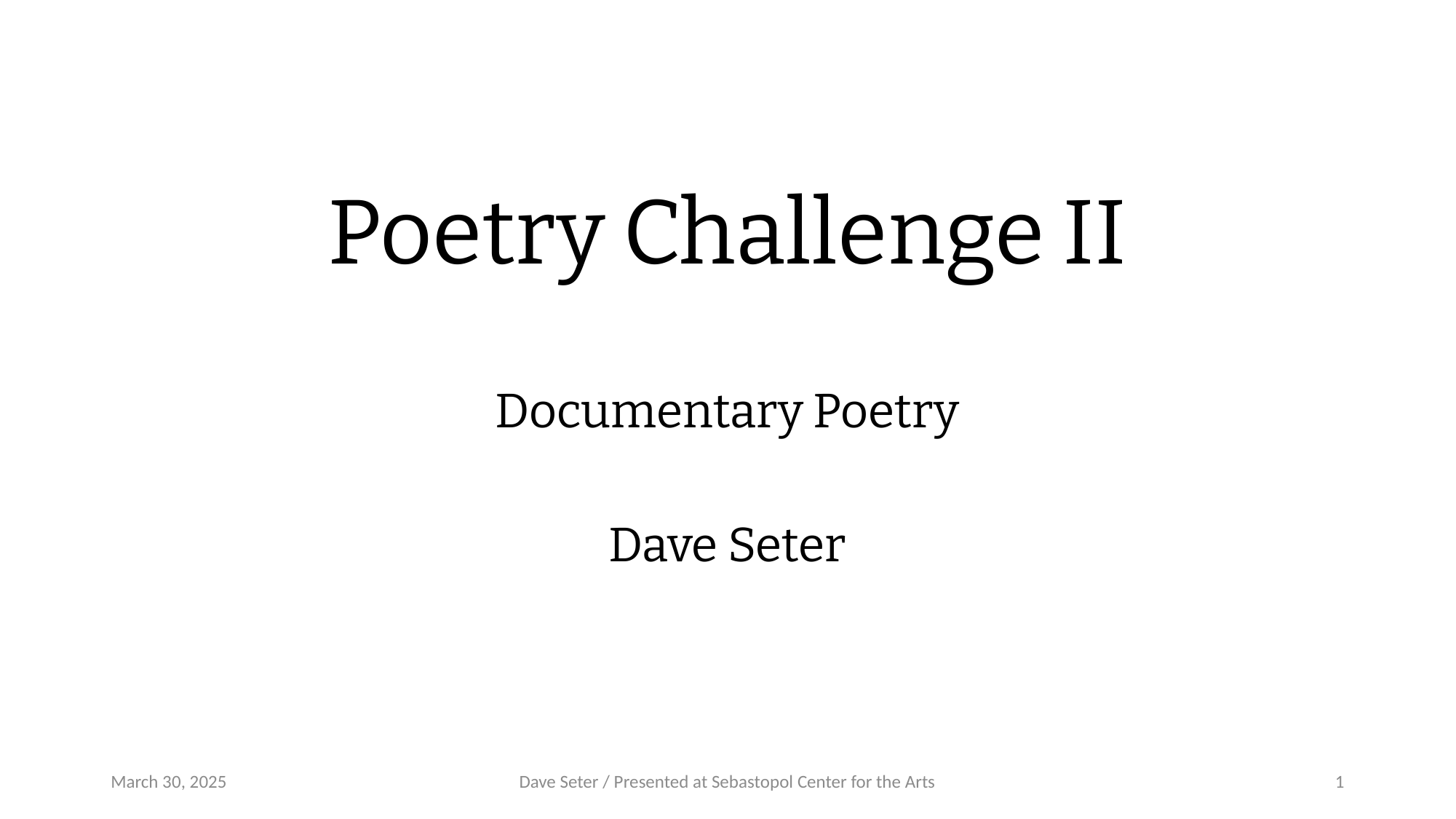

# Poetry Challenge II
Documentary Poetry

Dave Seter
March 30, 2025
Dave Seter / Presented at Sebastopol Center for the Arts
1